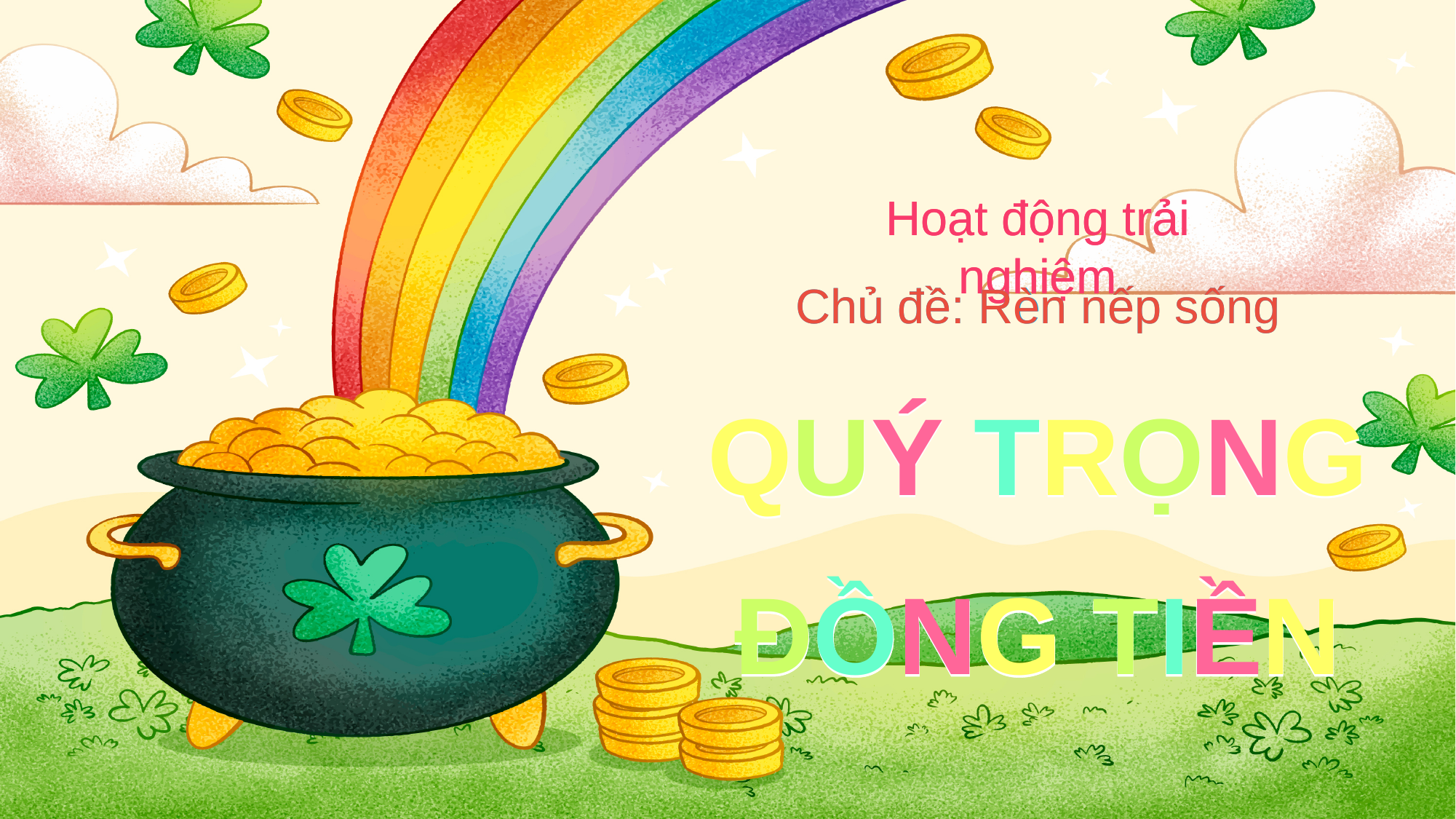

Hoạt động trải nghiệm
Hoạt động trải nghiệm
Chủ đề: Rèn nếp sống
Chủ đề: Rèn nếp sống
QUÝ TRỌNG
ĐỒNG TIỀN
QUÝ TRỌNG
ĐỒNG TIỀN